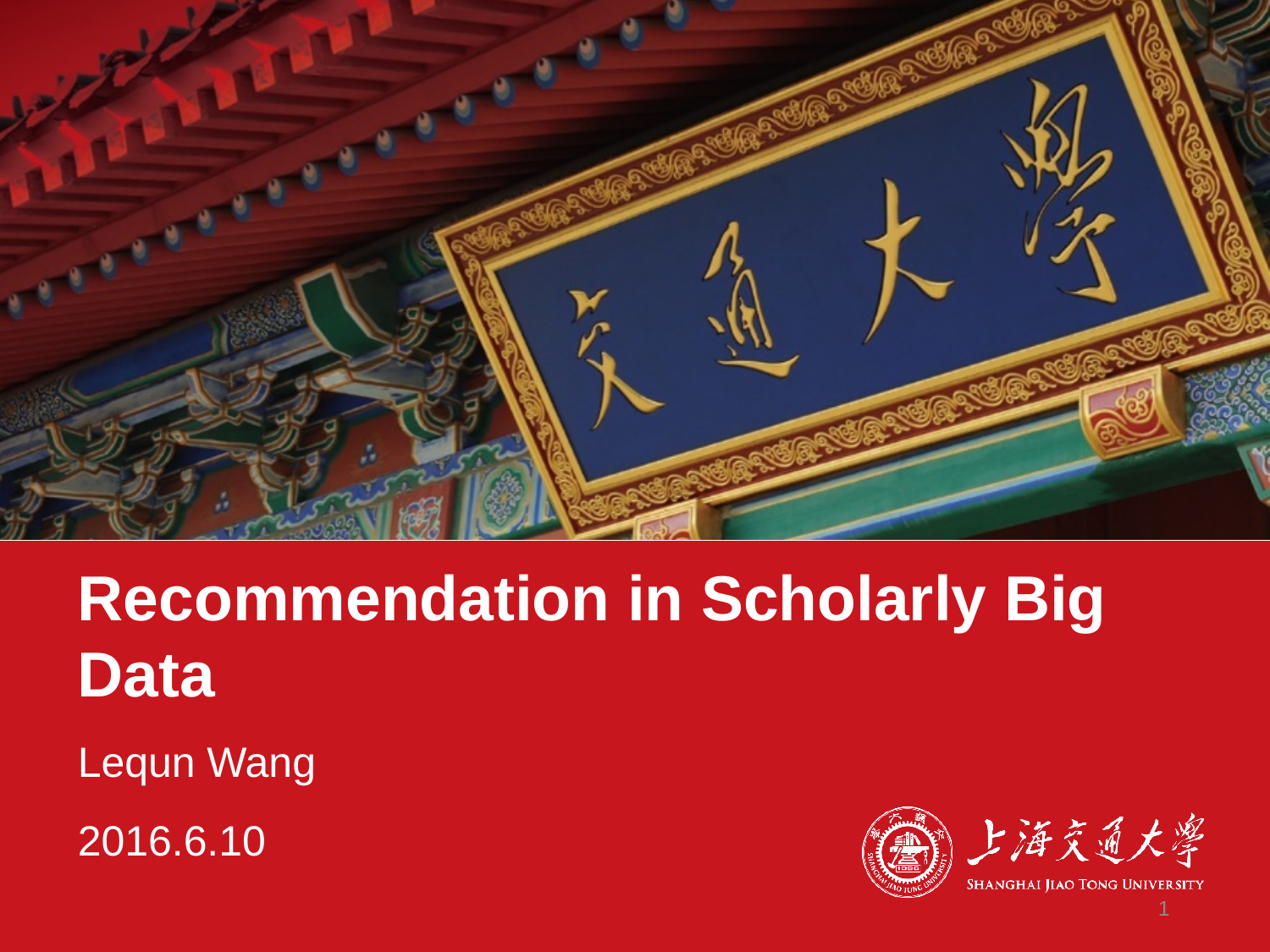

# Recommendation in Scholarly Big Data
Lequn Wang
2016.6.10
1